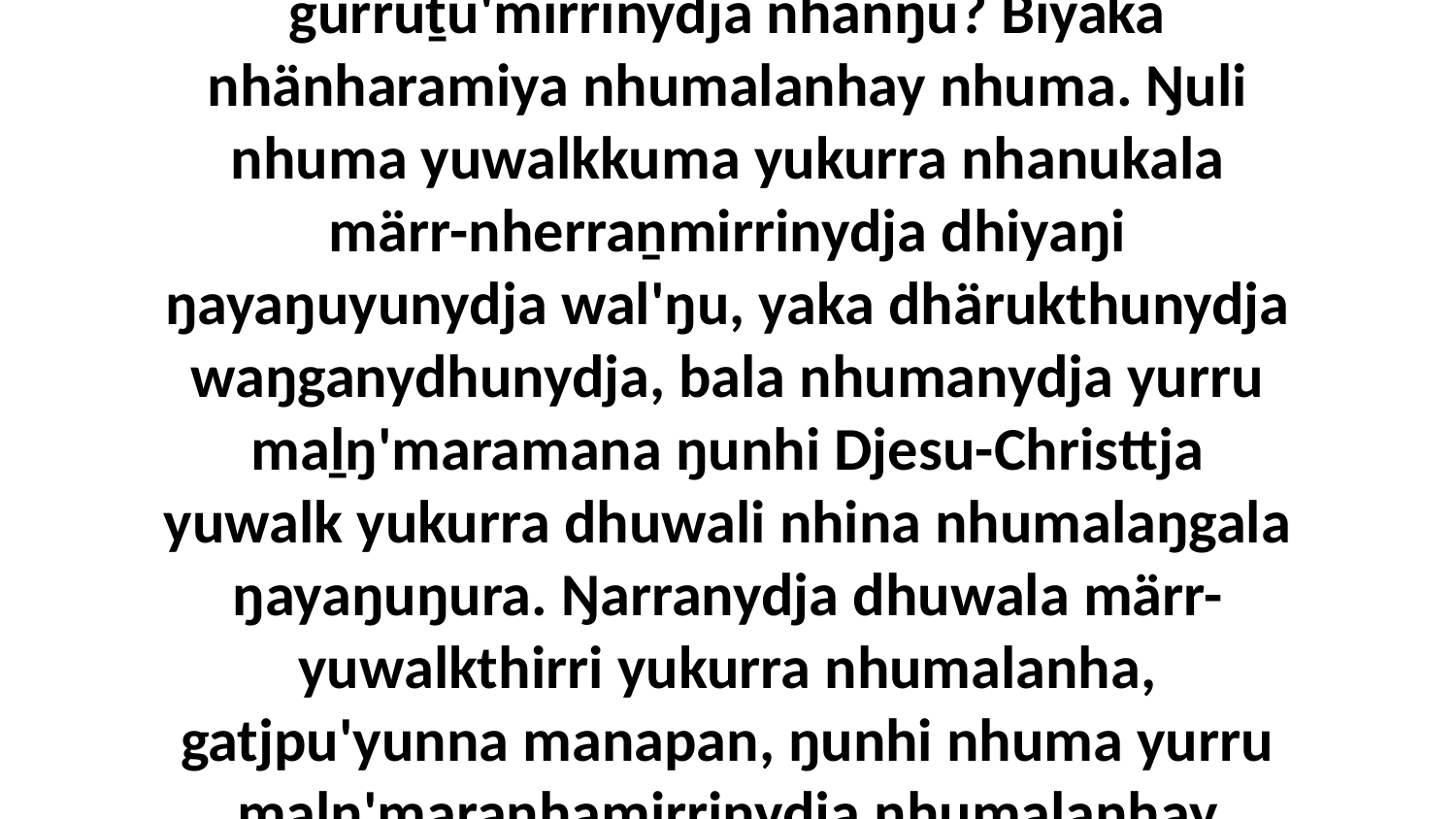

5-6 Ma' nhänharamiya, biyakayi ga maḻŋ'maranhamiya dhuwali nhumalanhaynydja nhuma. Yuwalk muka nhuma yukurra märr-yuwalkthirrinydja Djesunha? Ga yuwalk nhuma yukurra nhina galkinydja nhanukala?... bitjan gurruṯu'mirrinydja nhanŋu? Biyaka nhänharamiya nhumalanhay nhuma. Ŋuli nhuma yuwalkkuma yukurra nhanukala märr-nherraṉmirrinydja dhiyaŋi ŋayaŋuyunydja wal'ŋu, yaka dhärukthunydja waŋganydhunydja, bala nhumanydja yurru maḻŋ'maramana ŋunhi Djesu-Christtja yuwalk yukurra dhuwali nhina nhumalaŋgala ŋayaŋuŋura. Ŋarranydja dhuwala märr-yuwalkthirri yukurra nhumalanha, gatjpu'yunna manapan, ŋunhi nhuma yurru maḻŋ'maranhamirrinydja nhumalanhay nhuma, ŋunhi nhumanydja yuwalk yana nhanŋuway, ga yuwalk ŋayi dhuwaliyi nhumalaŋgalanydja nhina yukurra. Bala yuwalkthi nhuma yurru dharaŋan nhämanydja, ŋunhi ŋanapurrunydja yukurrana djäma yakana gulkuru.